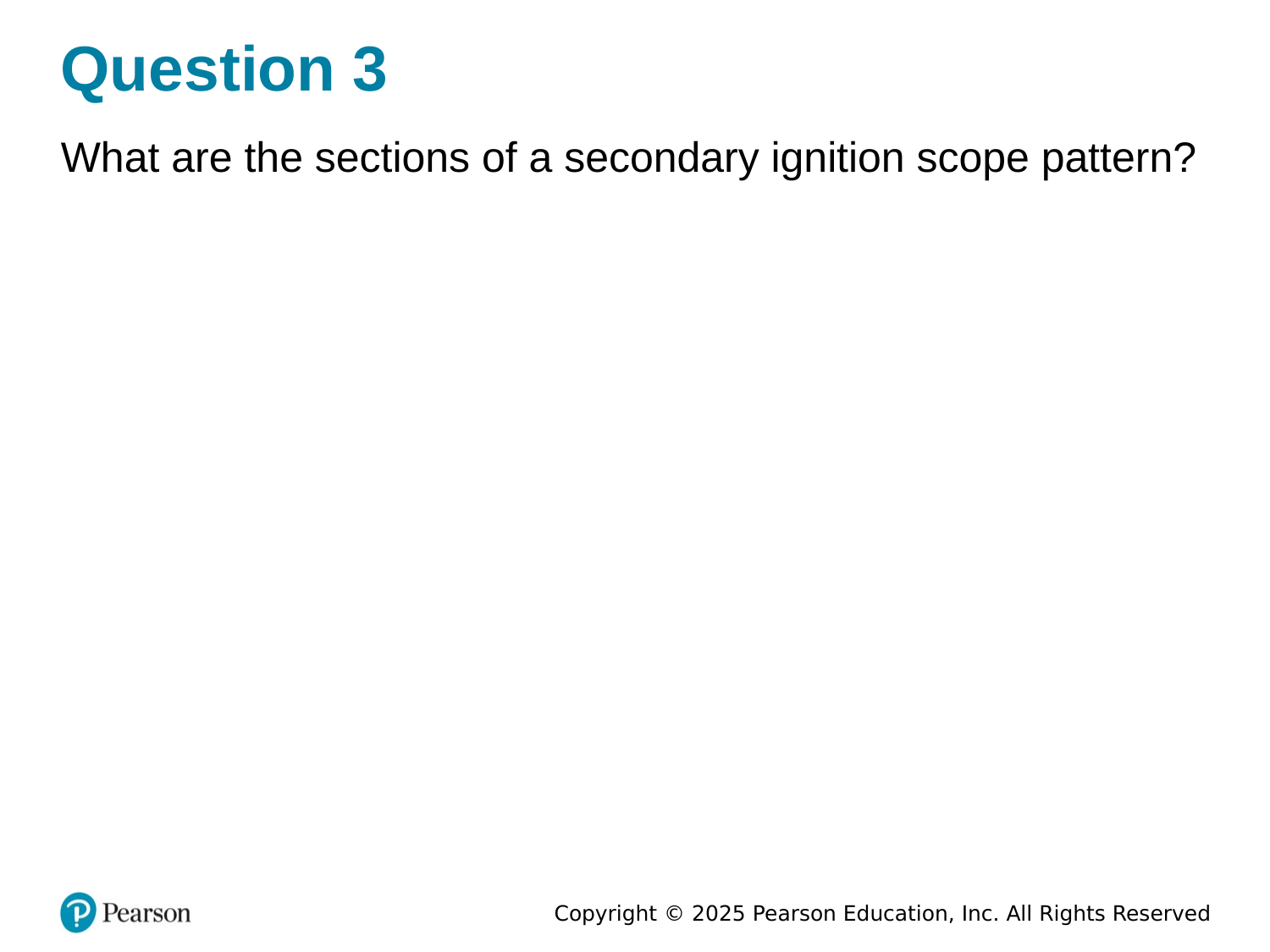

# Question 3
What are the sections of a secondary ignition scope pattern?